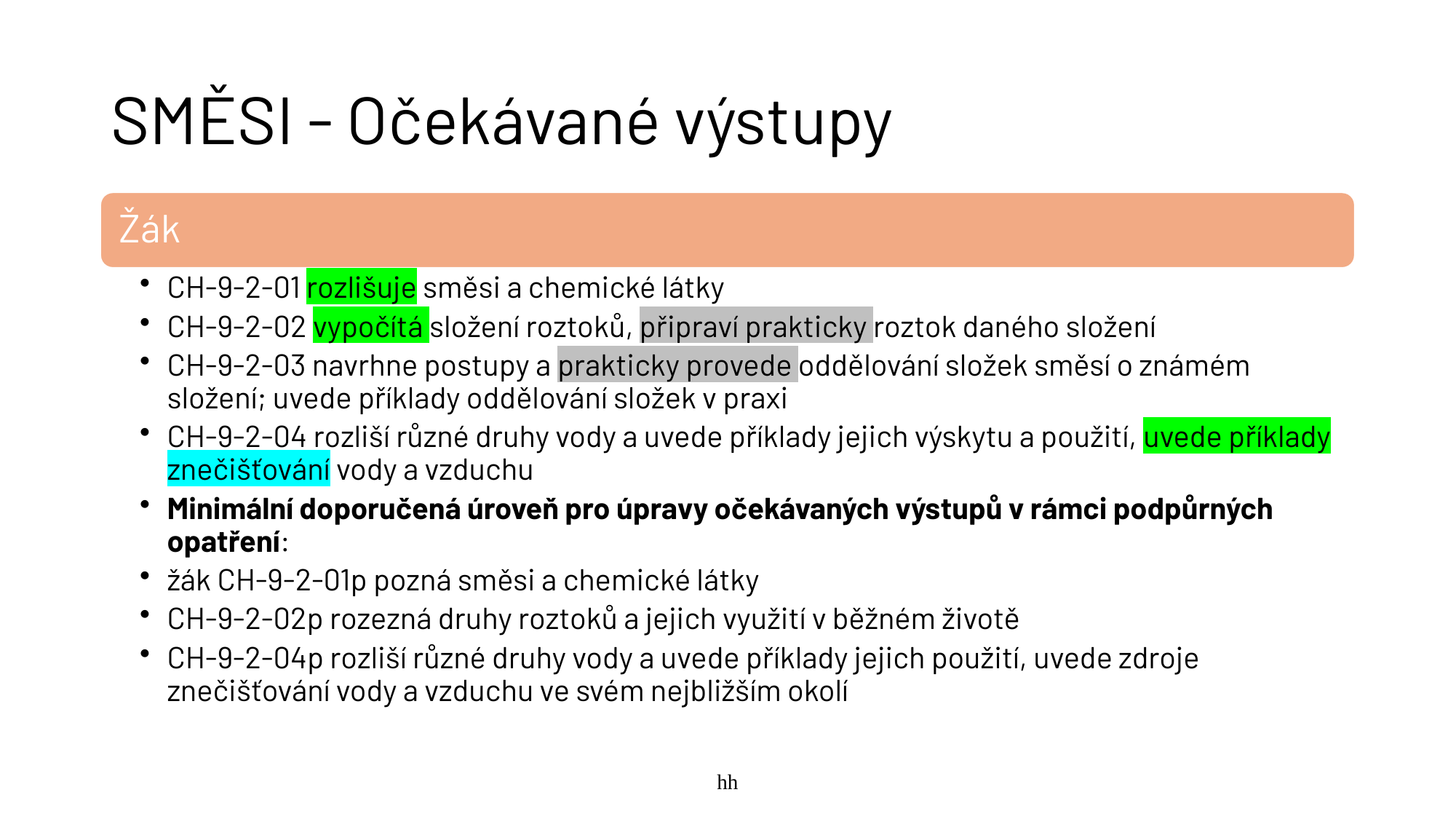

# SMĚSI - Očekávané výstupy
Žák
CH-9-2-01 rozlišuje směsi a chemické látky
CH-9-2-02 vypočítá složení roztoků, připraví prakticky roztok daného složení
CH-9-2-03 navrhne postupy a prakticky provede oddělování složek směsí o známém složení; uvede příklady oddělování složek v praxi
CH-9-2-04 rozliší různé druhy vody a uvede příklady jejich výskytu a použití, uvede příklady znečišťování vody a vzduchu
Minimální doporučená úroveň pro úpravy očekávaných výstupů v rámci podpůrných opatření:
žák CH-9-2-01p pozná směsi a chemické látky
CH-9-2-02p rozezná druhy roztoků a jejich využití v běžném životě
CH-9-2-04p rozliší různé druhy vody a uvede příklady jejich použití, uvede zdroje znečišťování vody a vzduchu ve svém nejbližším okolí
hh